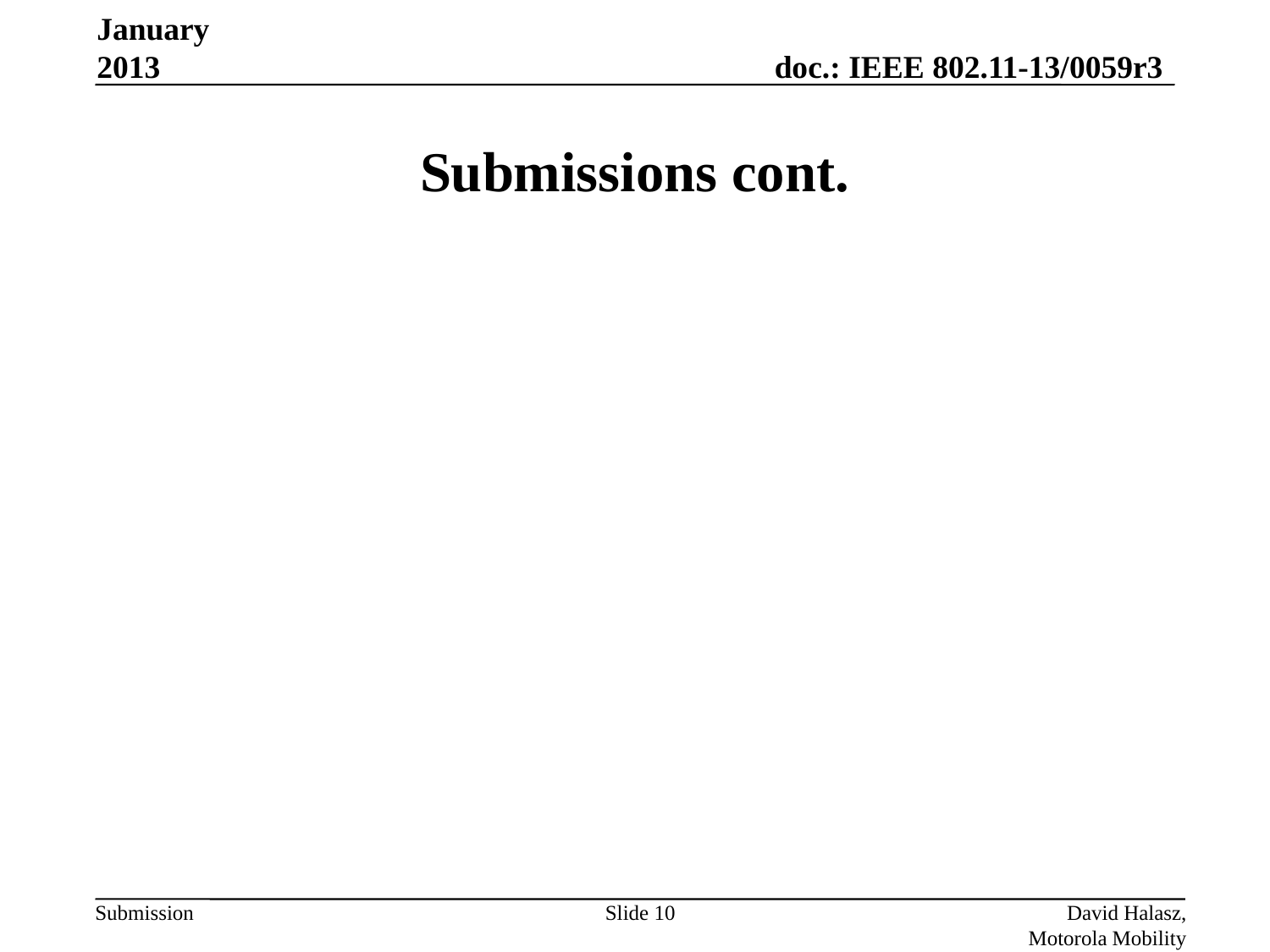

January 2013
# Submissions cont.

Slide 10
David Halasz, Motorola Mobility